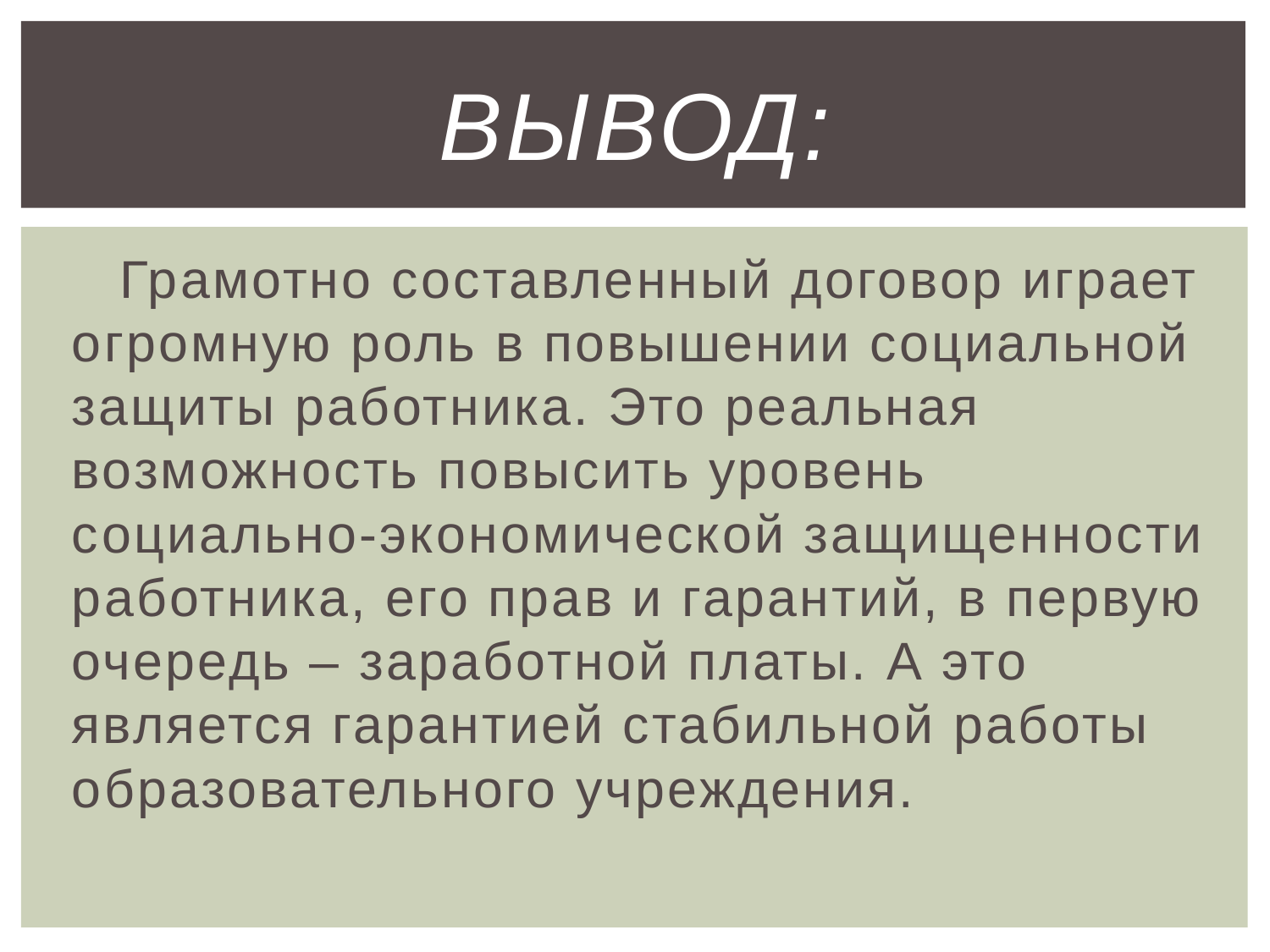

# Вывод:
    Грамотно составленный договор играет огромную роль в повышении социальной защиты работника. Это реальная возможность повысить уровень социально-экономической защищенности работника, его прав и гарантий, в первую очередь – заработной платы. А это является гарантией стабильной работы образовательного учреждения.